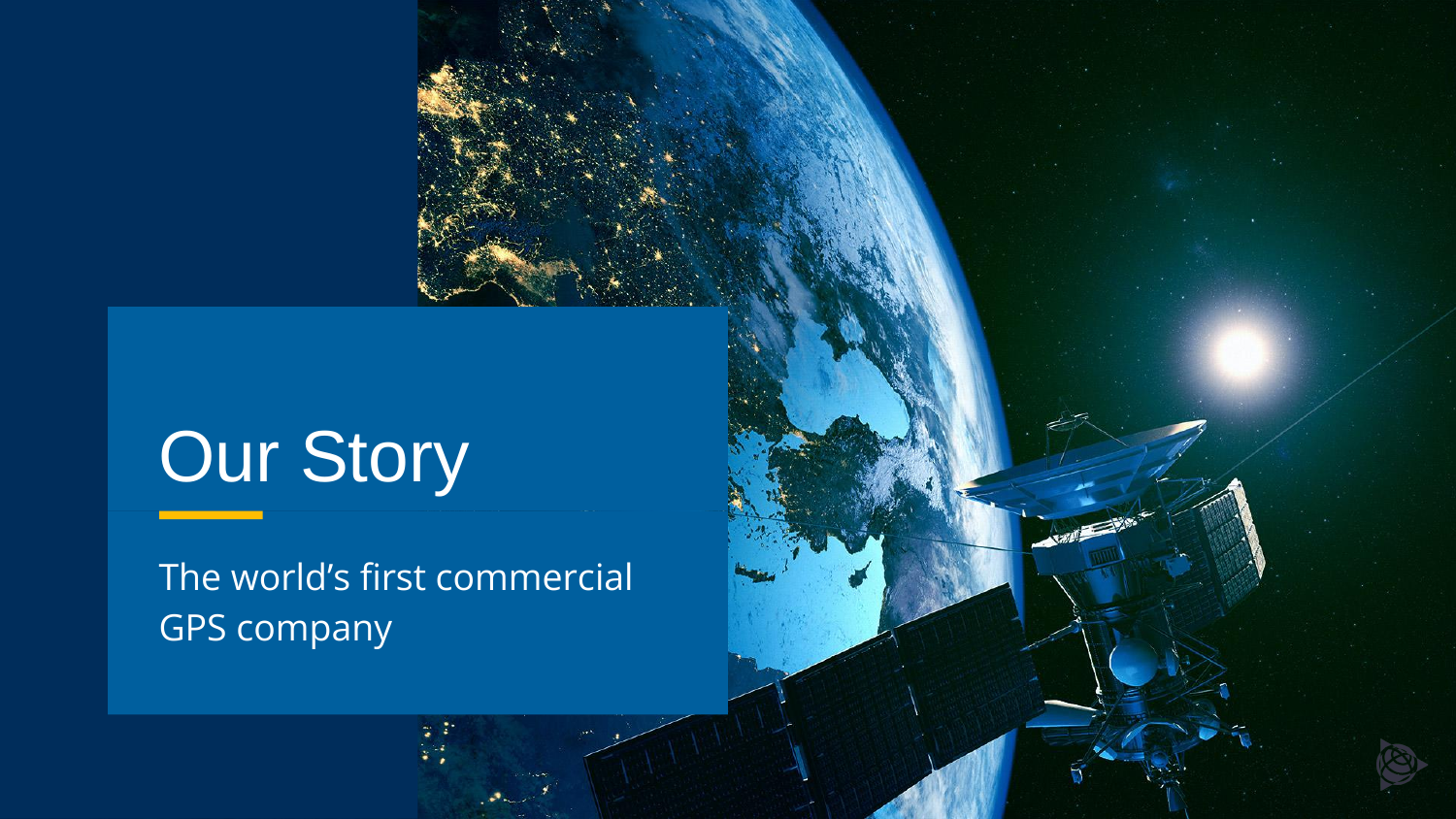

# Our Story
The world’s first commercial GPS company